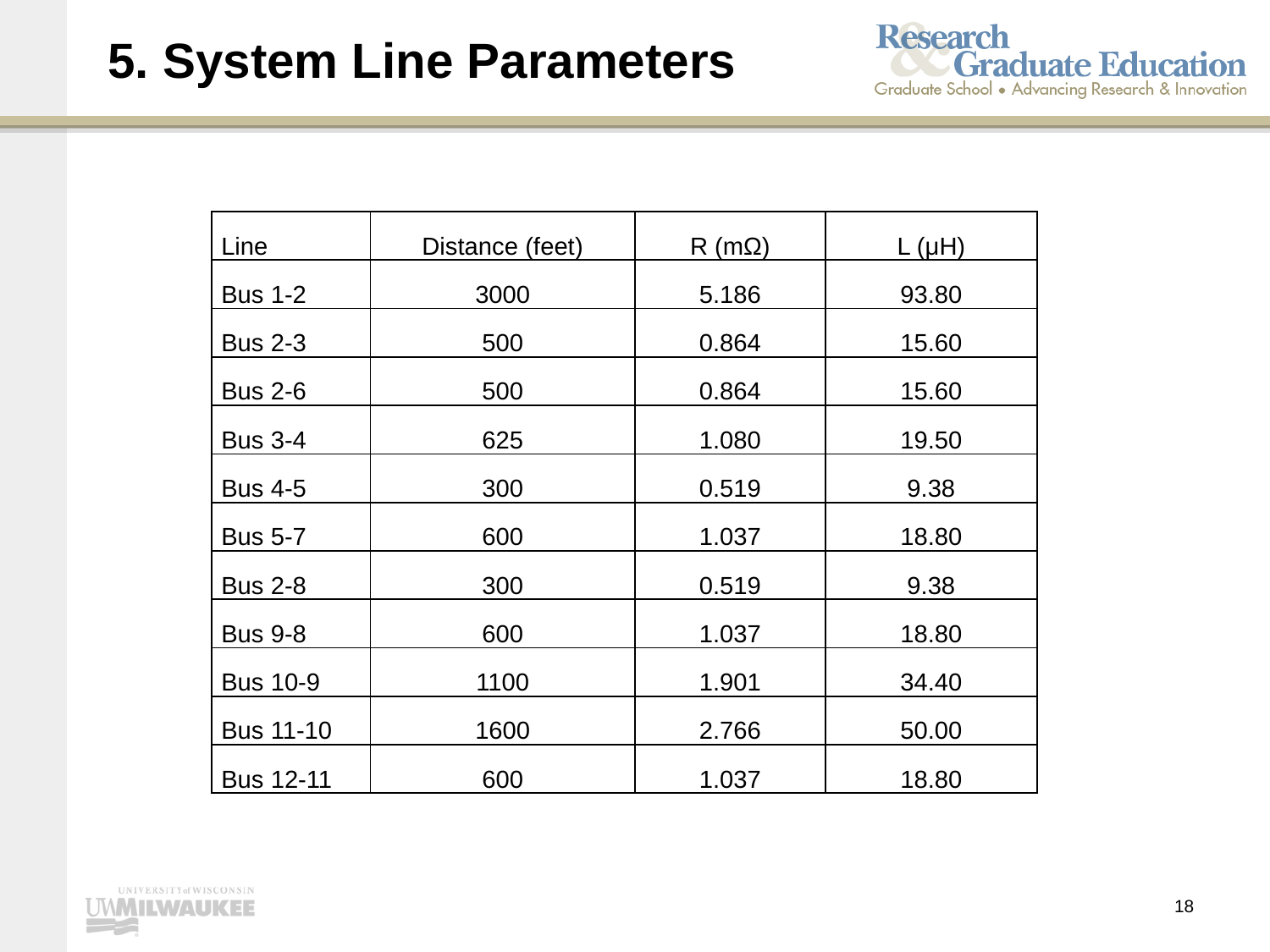

# 5. System Line Parameters
| Line | Distance (feet) | R (mΩ) | L (μH) |
| --- | --- | --- | --- |
| Bus 1-2 | 3000 | 5.186 | 93.80 |
| Bus 2-3 | 500 | 0.864 | 15.60 |
| Bus 2-6 | 500 | 0.864 | 15.60 |
| Bus 3-4 | 625 | 1.080 | 19.50 |
| Bus 4-5 | 300 | 0.519 | 9.38 |
| Bus 5-7 | 600 | 1.037 | 18.80 |
| Bus 2-8 | 300 | 0.519 | 9.38 |
| Bus 9-8 | 600 | 1.037 | 18.80 |
| Bus 10-9 | 1100 | 1.901 | 34.40 |
| Bus 11-10 | 1600 | 2.766 | 50.00 |
| Bus 12-11 | 600 | 1.037 | 18.80 |
18